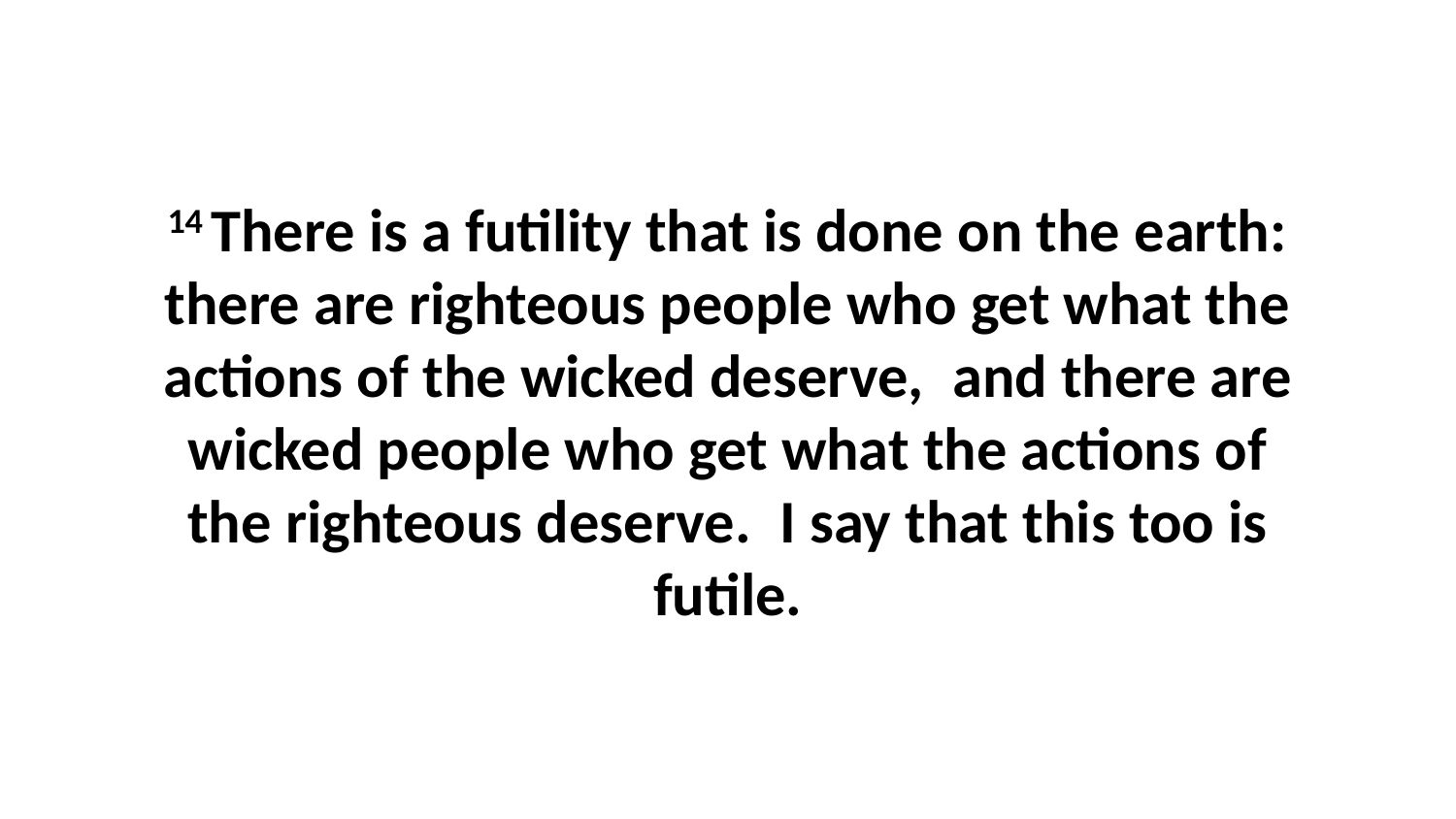

14 There is a futility that is done on the earth: there are righteous people who get what the actions of the wicked deserve,  and there are wicked people who get what the actions of the righteous deserve.  I say that this too is futile.